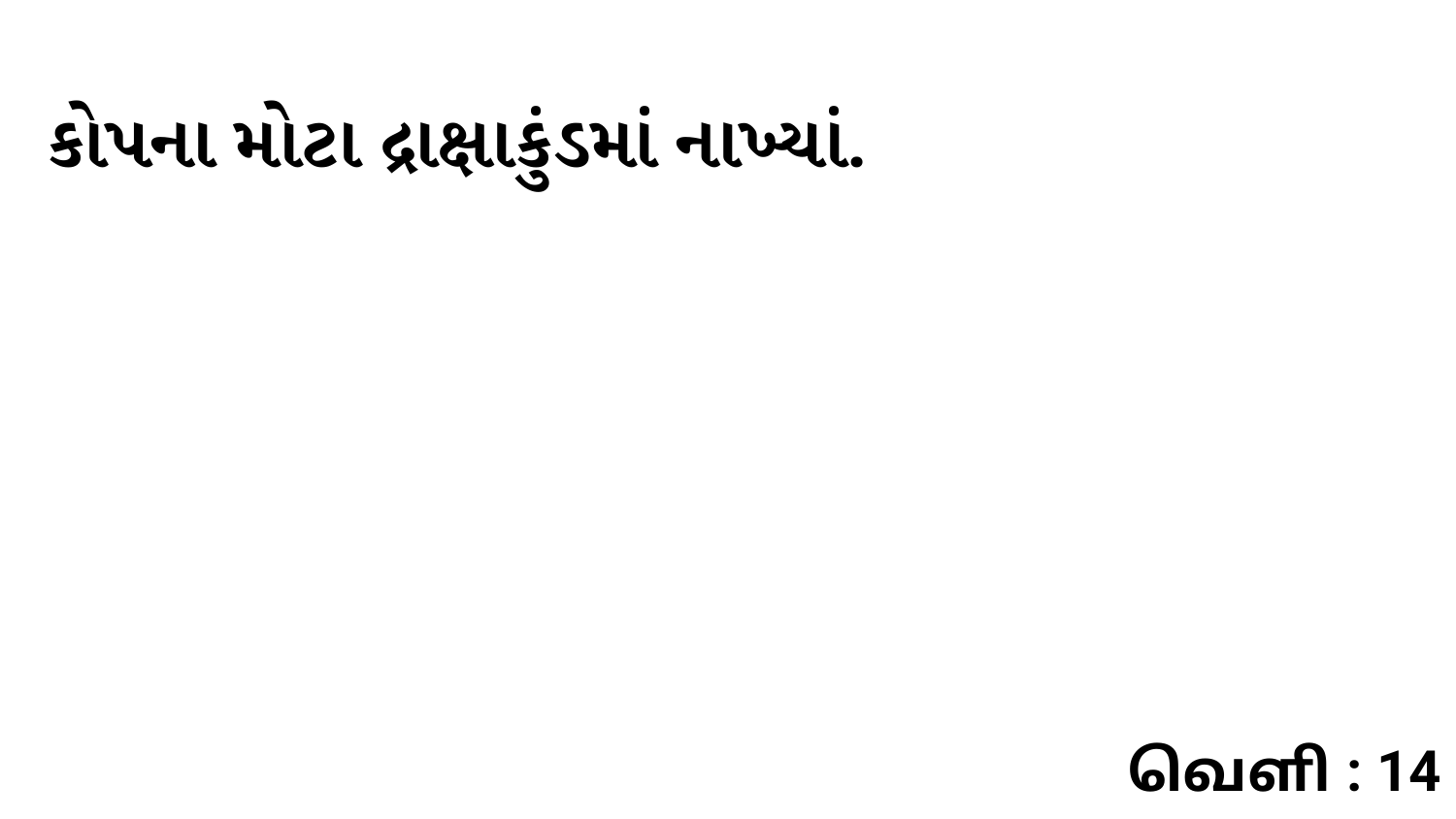

કોપના મોટા દ્રાક્ષાકુંડમાં નાખ્યાં.
வெளி : 14